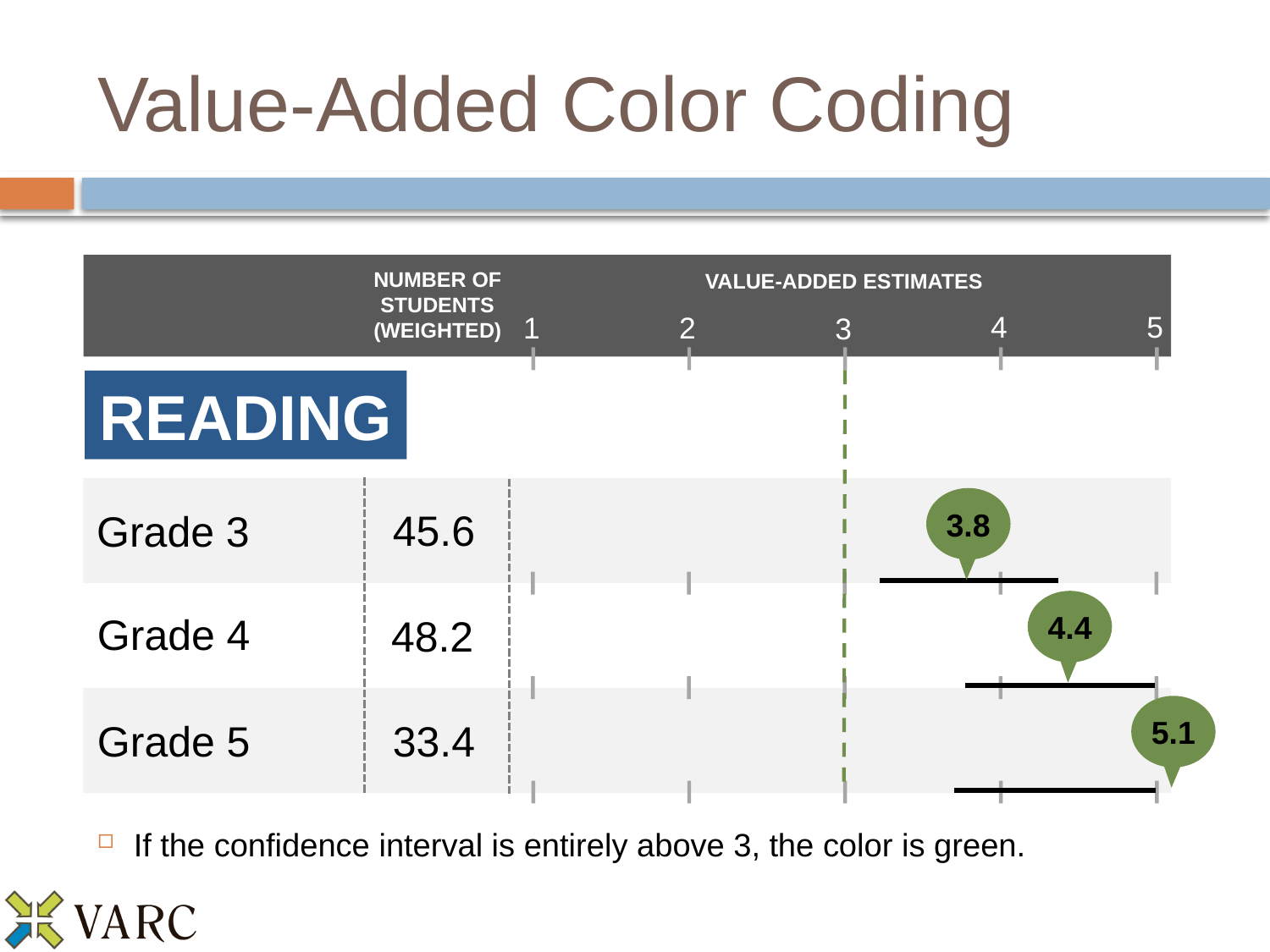

# Value-Added Color Coding

NUMBER OF
STUDENTS
(WEIGHTED)
VALUE-ADDED ESTIMATES
5
4
1
2
3

READING

3.8
45.6
Grade 3
4.4
Grade 4
48.2
5.1
33.4
Grade 5
If the confidence interval is entirely above 3, the color is green.